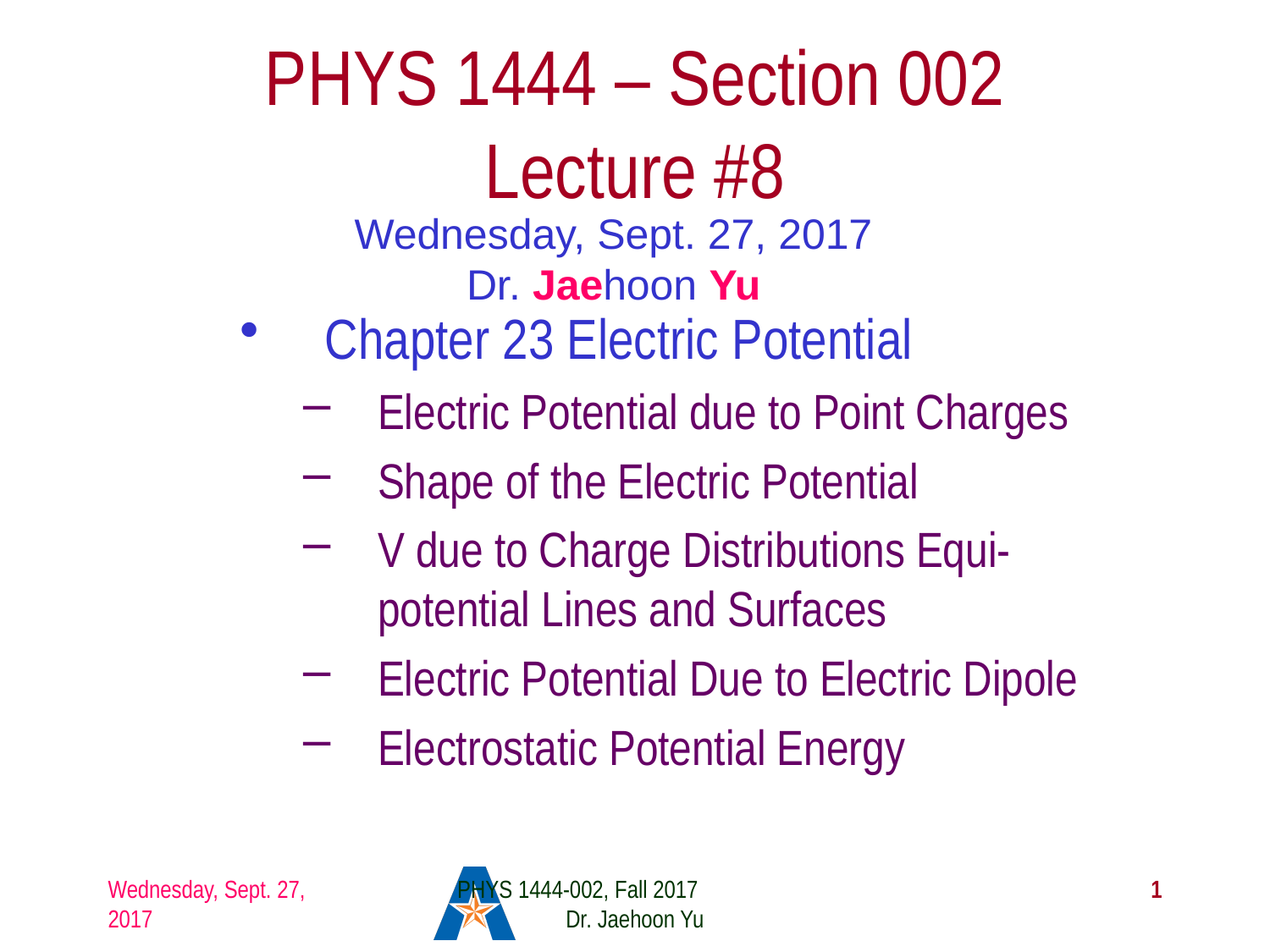

# PHYS 1444 – Section 002 Lecture #8
Wednesday, Sept. 27, 2017
Dr. Jaehoon Yu
Chapter 23 Electric Potential
Electric Potential due to Point Charges
Shape of the Electric Potential
V due to Charge Distributions Equi-potential Lines and Surfaces
Electric Potential Due to Electric Dipole
Electrostatic Potential Energy
Wednesday, Sept. 27, 2017
PHYS 1444-002, Fall 2017                     Dr. Jaehoon Yu
1